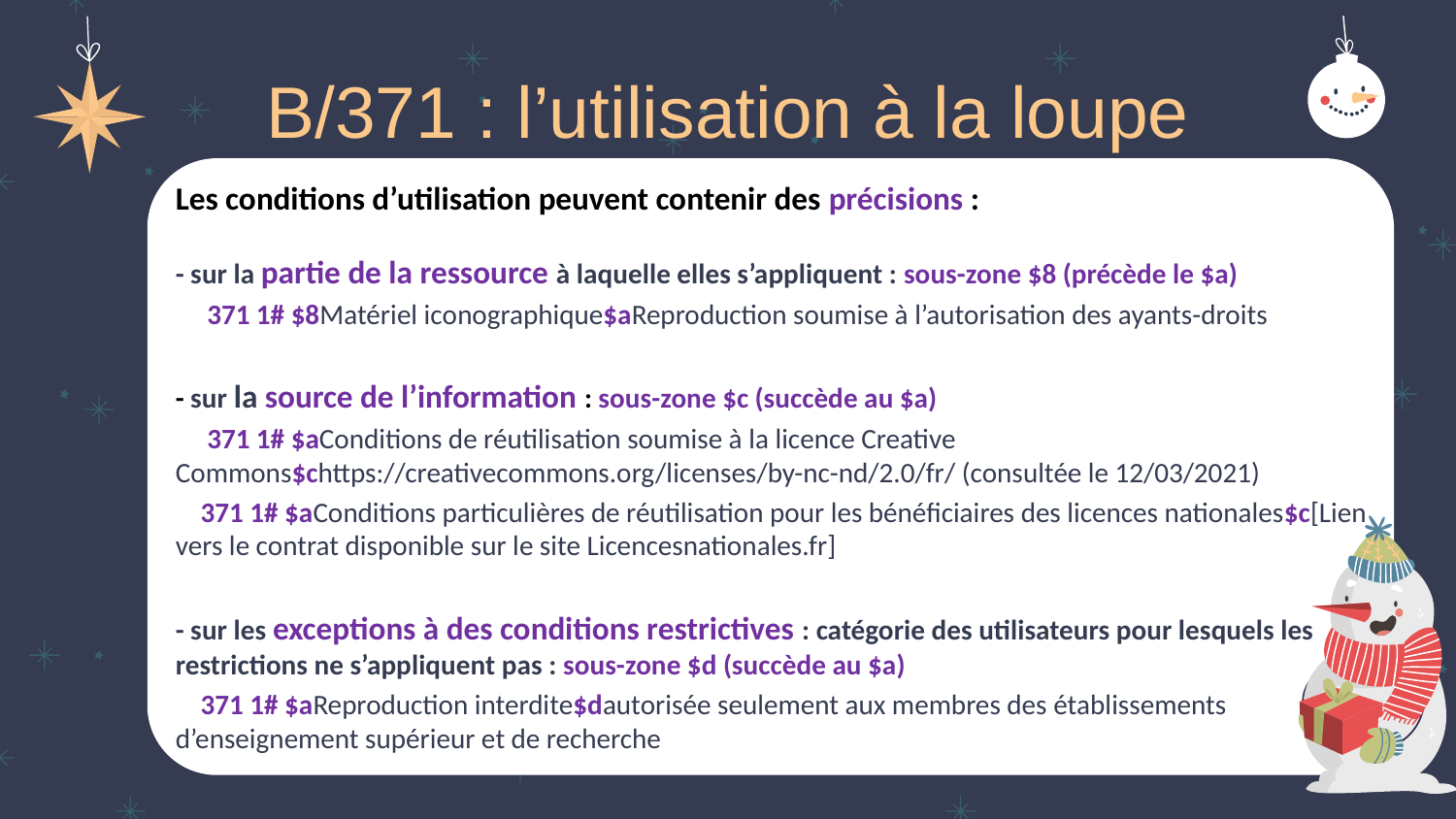

# B/371 : l’utilisation à la loupe

Les conditions d’utilisation peuvent contenir des précisions :

- sur la partie de la ressource à laquelle elles s’appliquent : sous-zone $8 (précède le $a)
     371 1# $8Matériel iconographique$aReproduction soumise à l’autorisation des ayants-droits

- sur la source de l’information : sous-zone $c (succède au $a)
     371 1# $aConditions de réutilisation soumise à la licence Creative  Commons$chttps://creativecommons.org/licenses/by-nc-nd/2.0/fr/ (consultée le 12/03/2021)
    371 1# $aConditions particulières de réutilisation pour les bénéficiaires des licences nationales$c[Lien vers le contrat disponible sur le site Licencesnationales.fr]

- sur les exceptions à des conditions restrictives : catégorie des utilisateurs pour lesquels les restrictions ne s’appliquent pas : sous-zone $d (succède au $a)
    371 1# $aReproduction interdite$dautorisée seulement aux membres des établissements d’enseignement supérieur et de recherche